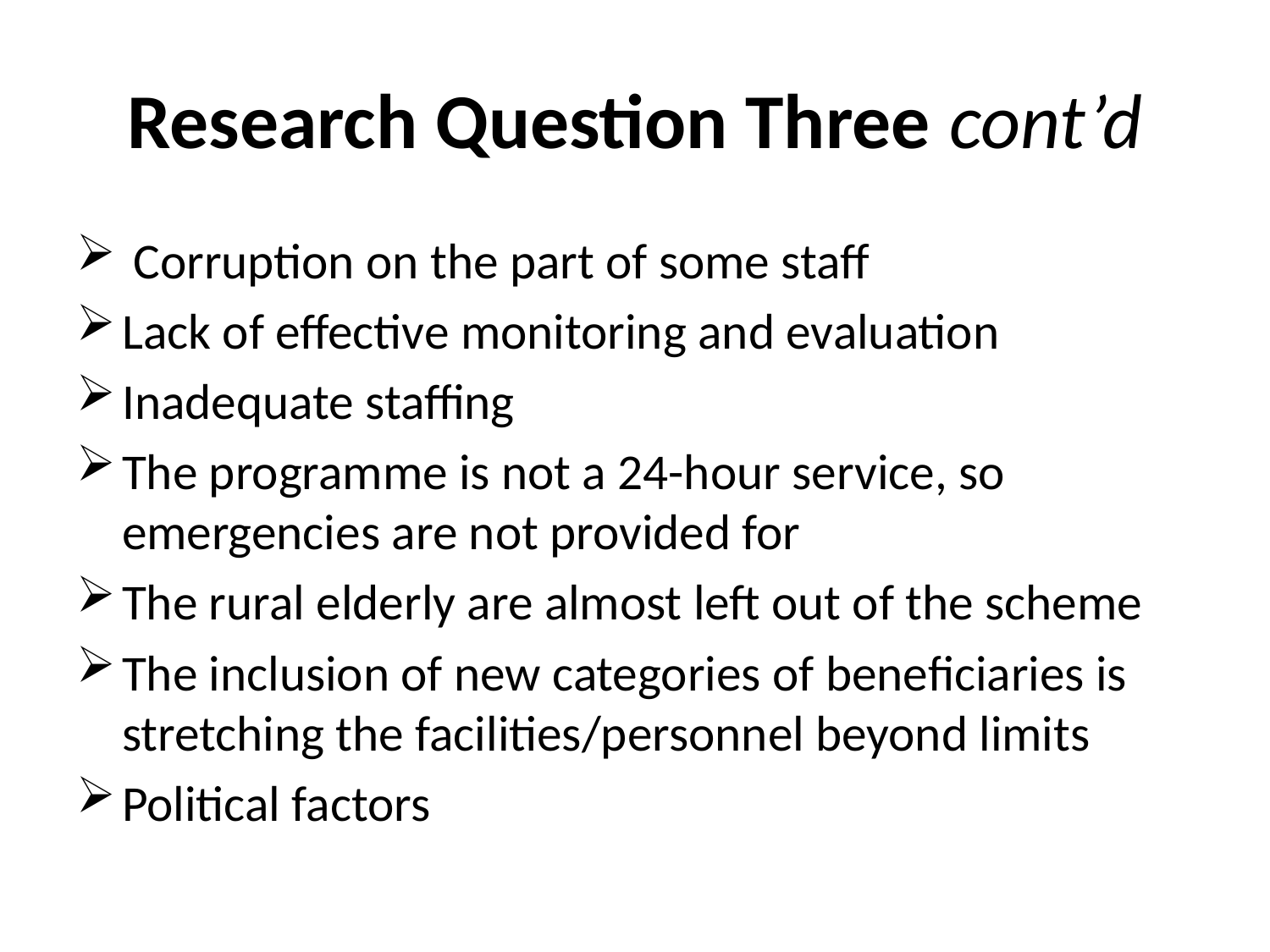

# Research Question Three cont’d
 Corruption on the part of some staff
Lack of effective monitoring and evaluation
Inadequate staffing
The programme is not a 24-hour service, so emergencies are not provided for
The rural elderly are almost left out of the scheme
The inclusion of new categories of beneficiaries is stretching the facilities/personnel beyond limits
Political factors